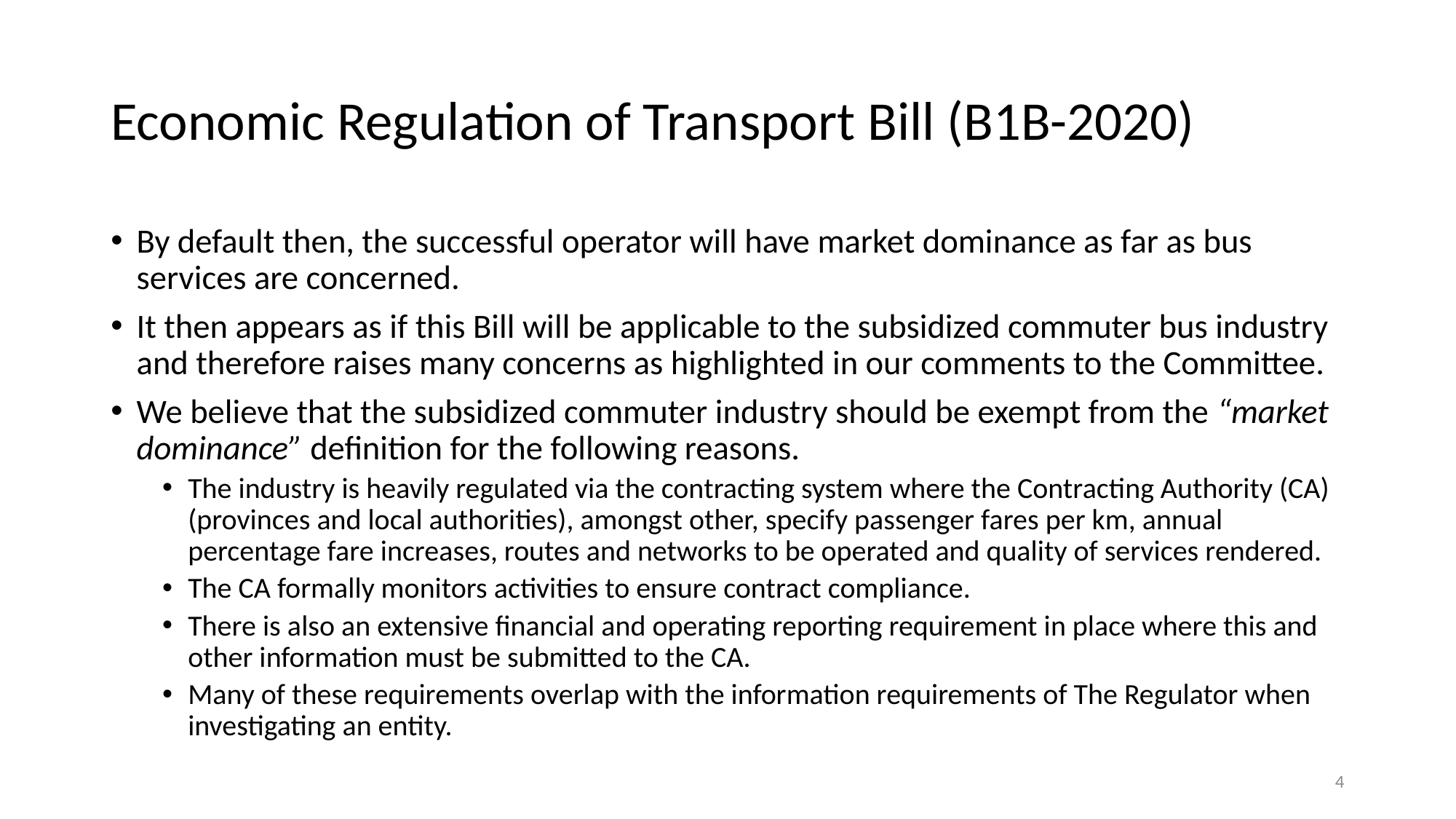

# Economic Regulation of Transport Bill (B1B-2020)
By default then, the successful operator will have market dominance as far as bus services are concerned.
It then appears as if this Bill will be applicable to the subsidized commuter bus industry and therefore raises many concerns as highlighted in our comments to the Committee.
We believe that the subsidized commuter industry should be exempt from the “market dominance” definition for the following reasons.
The industry is heavily regulated via the contracting system where the Contracting Authority (CA) (provinces and local authorities), amongst other, specify passenger fares per km, annual percentage fare increases, routes and networks to be operated and quality of services rendered.
The CA formally monitors activities to ensure contract compliance.
There is also an extensive financial and operating reporting requirement in place where this and other information must be submitted to the CA.
Many of these requirements overlap with the information requirements of The Regulator when investigating an entity.

4